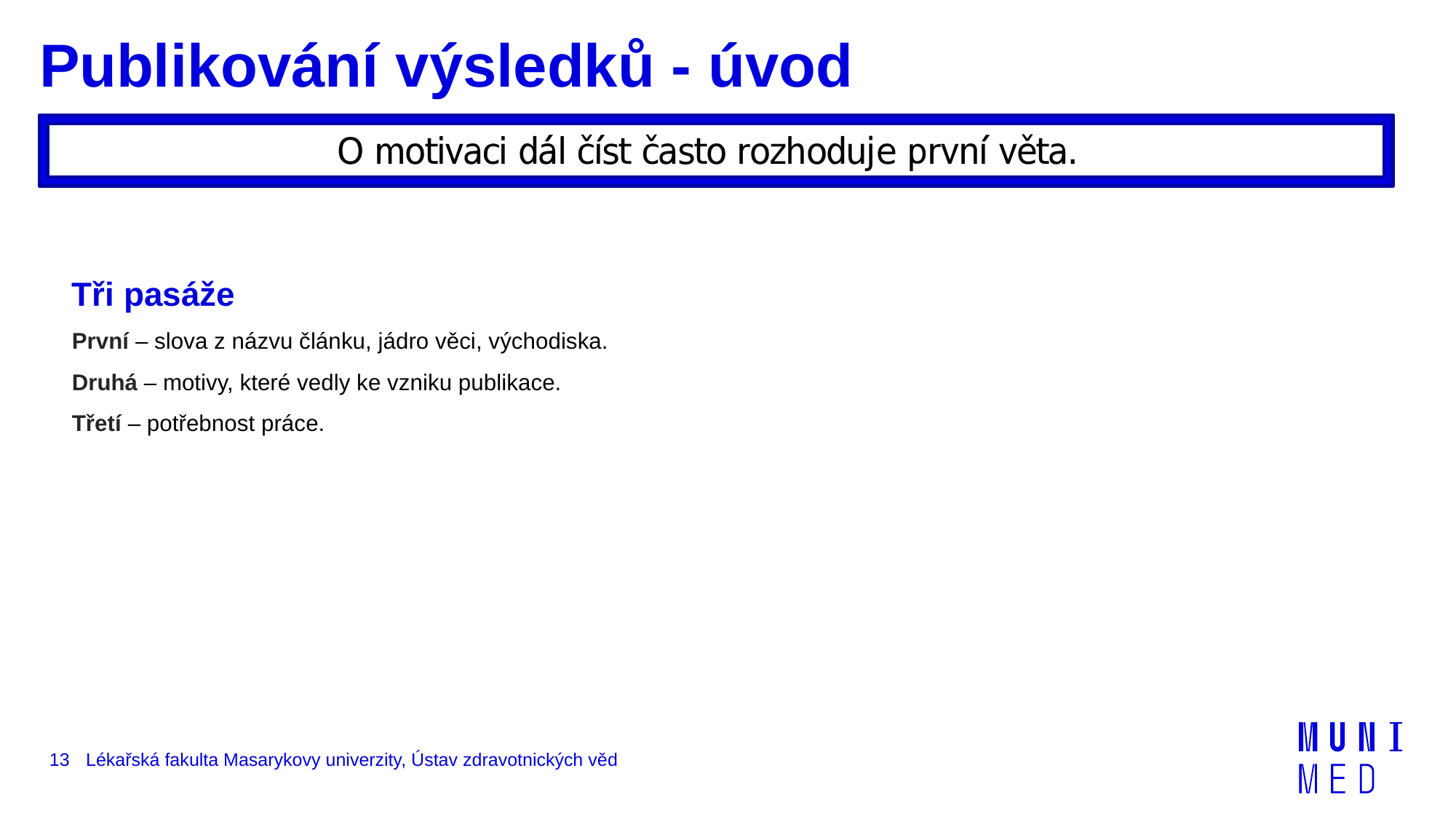

Publikování výsledků - úvod

O motivaci dál číst často rozhoduje první věta.

Tři pasáže
První – slova z názvu článku, jádro věci, východiska.
Druhá – motivy, které vedly ke vzniku publikace.
Třetí – potřebnost práce.
13
Lékařská fakulta Masarykovy univerzity, Ústav zdravotnických věd